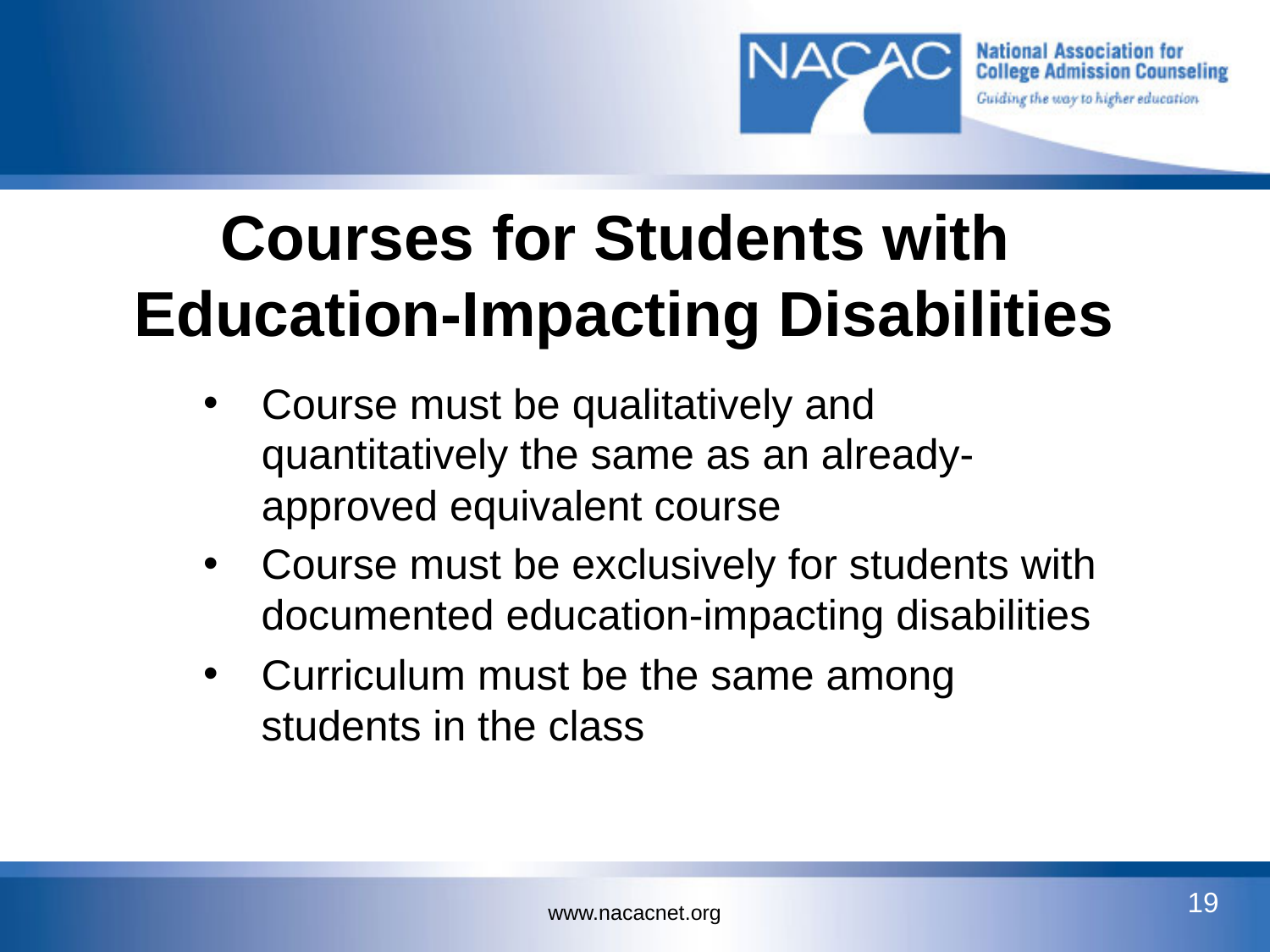

# Courses for Students with Education-Impacting Disabilities
Course must be qualitatively and   quantitatively the same as an already-approved equivalent course
Course must be exclusively for students with documented education-impacting disabilities
Curriculum must be the same among students in the class

19